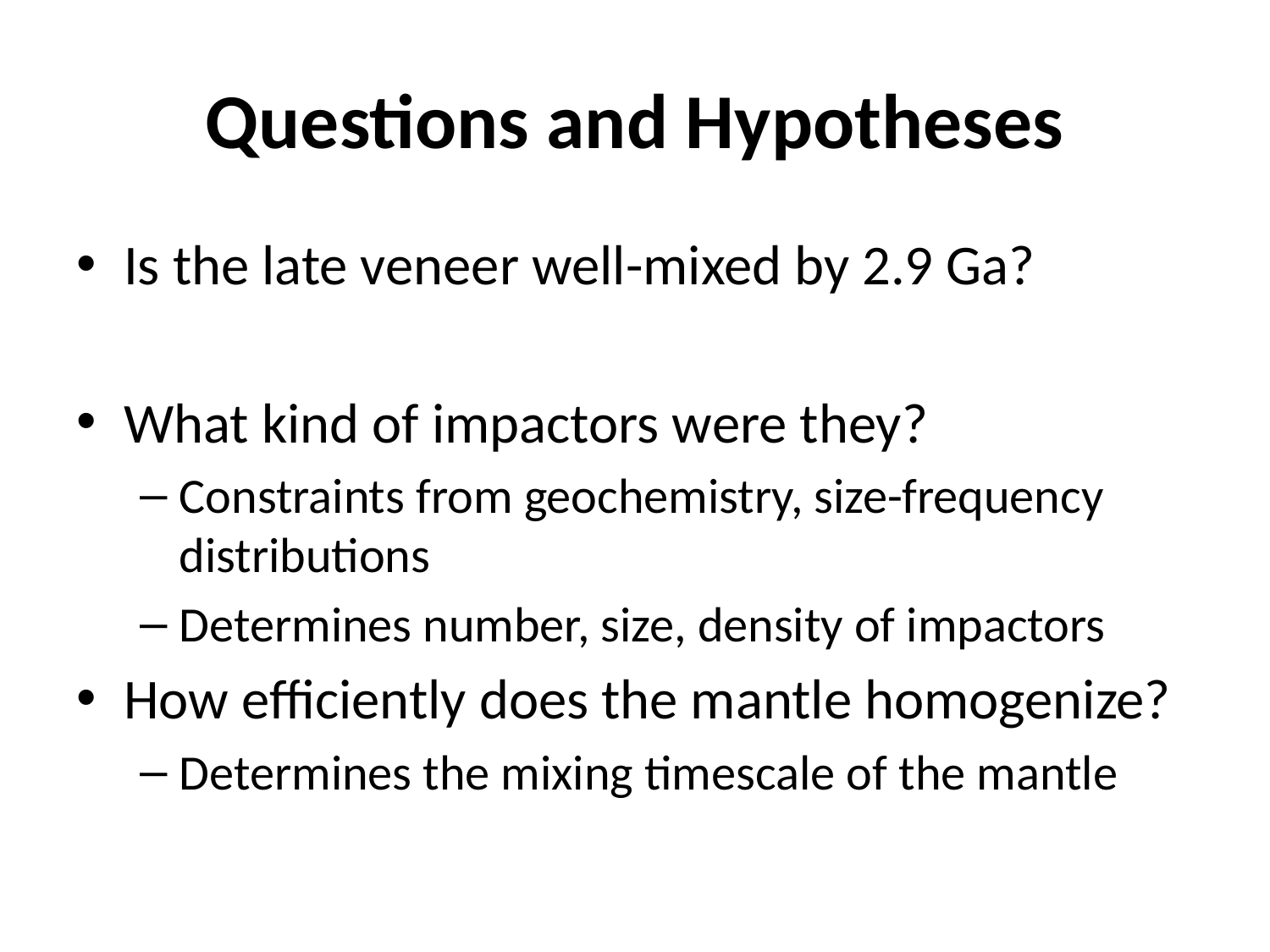

# Questions and Hypotheses
Is the late veneer well-mixed by 2.9 Ga?

What kind of impactors were they?
Constraints from geochemistry, size-frequency distributions
Determines number, size, density of impactors
How efficiently does the mantle homogenize?
Determines the mixing timescale of the mantle